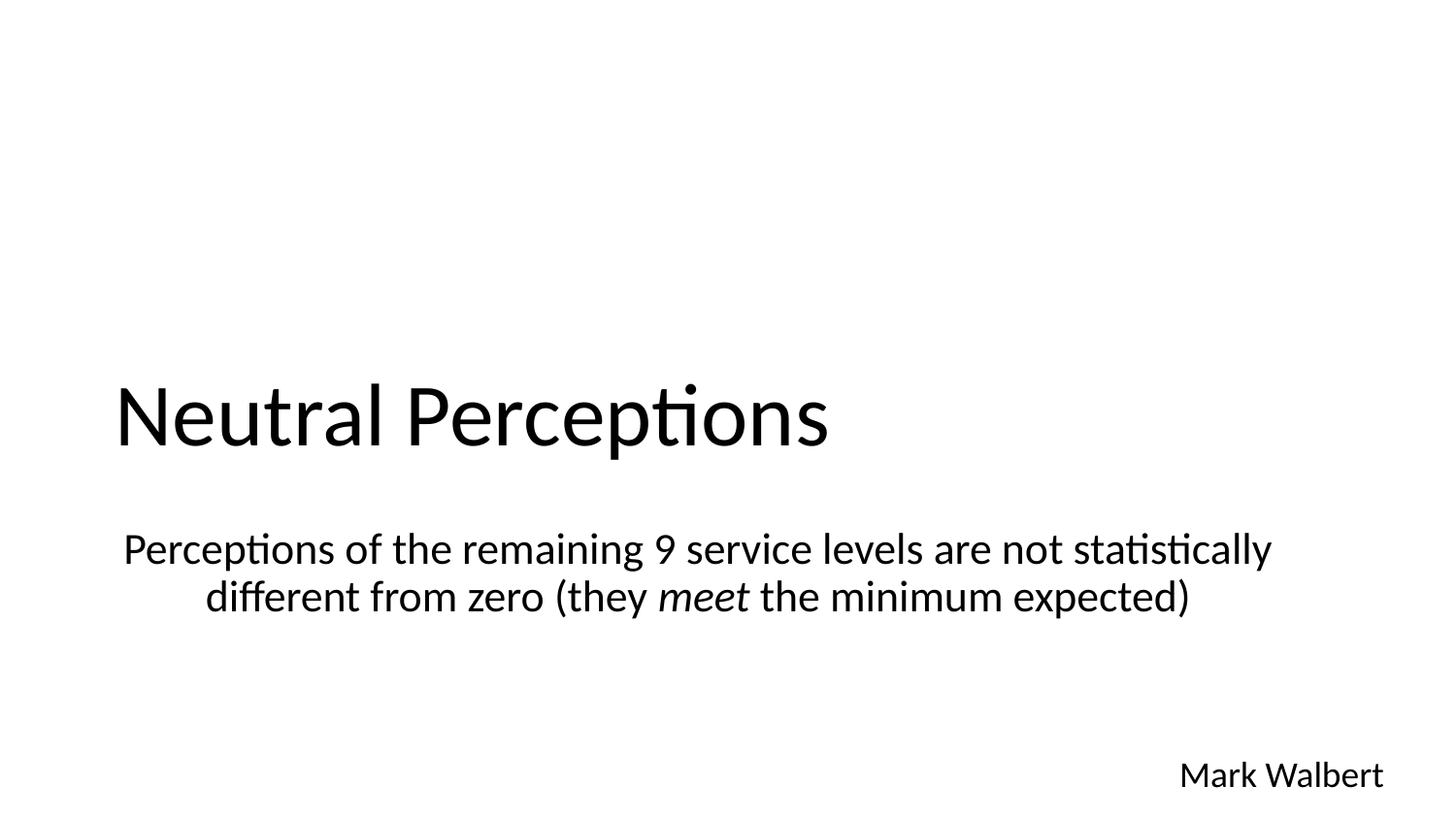

# Neutral Perceptions
Perceptions of the remaining 9 service levels are not statistically different from zero (they meet the minimum expected)
Mark Walbert